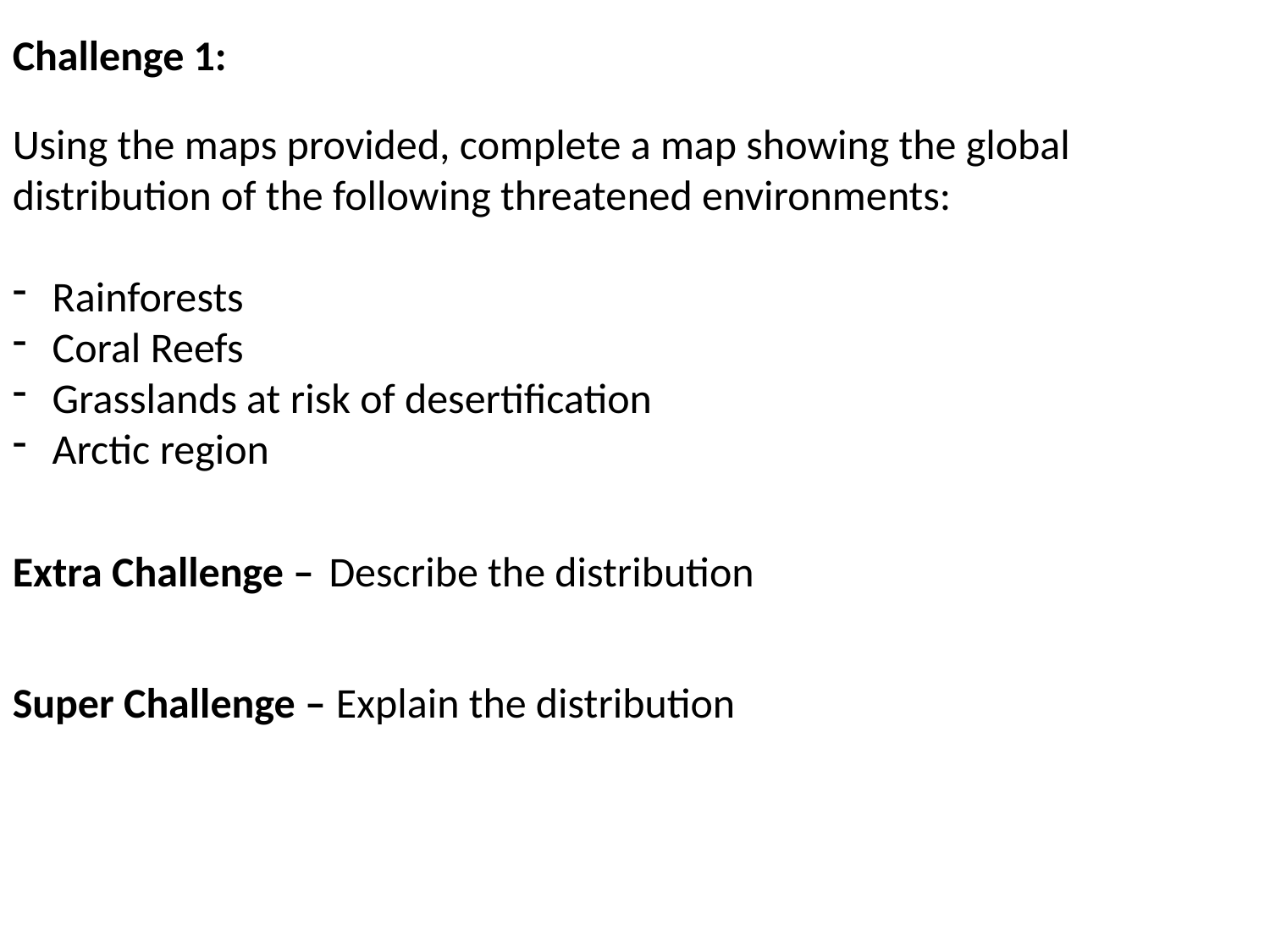

Challenge 1:

Using the maps provided, complete a map showing the global distribution of the following threatened environments:

Rainforests
Coral Reefs
Grasslands at risk of desertification
Arctic region

Extra Challenge – Describe the distribution

Super Challenge – Explain the distribution